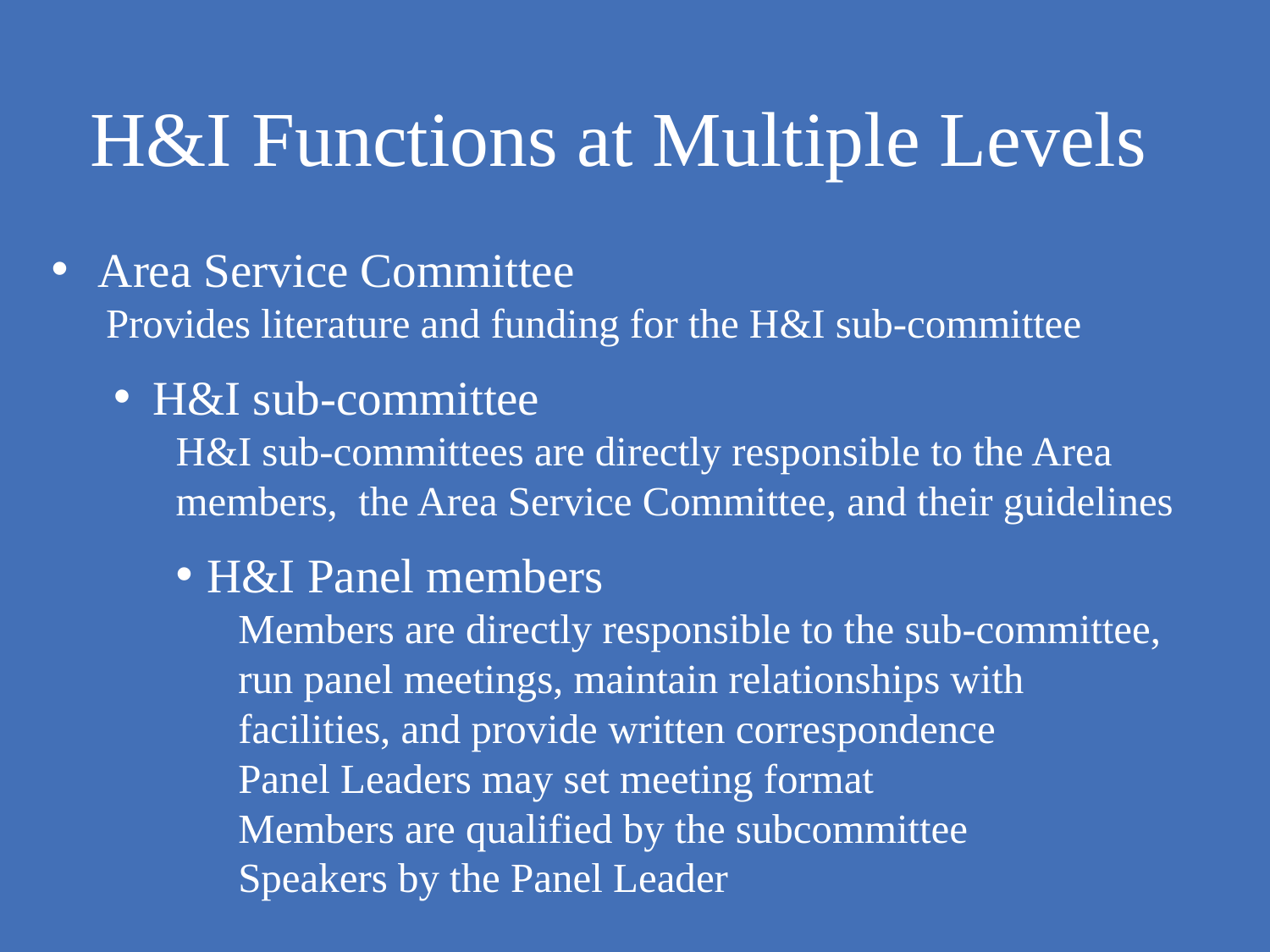

# H&I Functions at Multiple Levels
Area Service Committee
Provides literature and funding for the H&I sub-committee
H&I sub-committee
H&I sub-committees are directly responsible to the Area members,  the Area Service Committee, and their guidelines
H&I Panel members
Members are directly responsible to the sub-committee, run panel meetings, maintain relationships with facilities, and provide written correspondence
Panel Leaders may set meeting format
Members are qualified by the subcommittee
Speakers by the Panel Leader